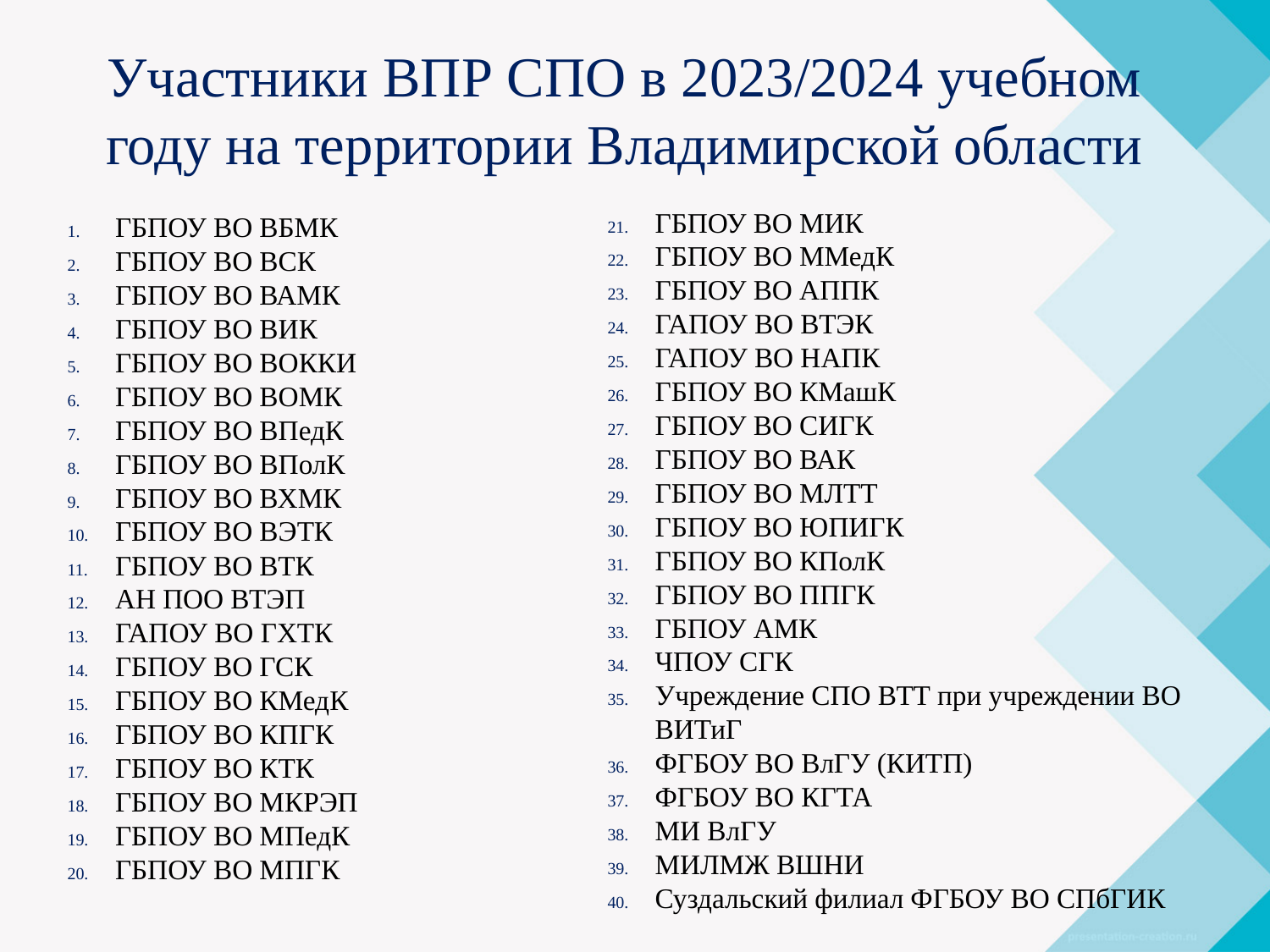

# Участники ВПР СПО в 2023/2024 учебном году на территории Владимирской области
ГБПОУ ВО МИК
ГБПОУ ВО ММедК
ГБПОУ ВО АППК
ГАПОУ ВО ВТЭК
ГАПОУ ВО НАПК
ГБПОУ ВО КМашК
ГБПОУ ВО СИГК
ГБПОУ ВО ВАК
ГБПОУ ВО МЛТТ
ГБПОУ ВО ЮПИГК
ГБПОУ ВО КПолК
ГБПОУ ВО ППГК
ГБПОУ АМК
ЧПОУ СГК
Учреждение СПО ВТТ при учреждении ВО ВИТиГ
ФГБОУ ВО ВлГУ (КИТП)
ФГБОУ ВО КГТА
МИ ВлГУ
МИЛМЖ ВШНИ
Суздальский филиал ФГБОУ ВО СПбГИК
ГБПОУ ВО ВБМК
ГБПОУ ВО ВСК
ГБПОУ ВО ВАМК
ГБПОУ ВО ВИК
ГБПОУ ВО ВОККИ
ГБПОУ ВО ВОМК
ГБПОУ ВО ВПедК
ГБПОУ ВО ВПолК
ГБПОУ ВО ВХМК
ГБПОУ ВО ВЭТК
ГБПОУ ВО ВТК
АН ПОО ВТЭП
ГАПОУ ВО ГХТК
ГБПОУ ВО ГСК
ГБПОУ ВО КМедК
ГБПОУ ВО КПГК
ГБПОУ ВО КТК
ГБПОУ ВО МКРЭП
ГБПОУ ВО МПедК
ГБПОУ ВО МПГК